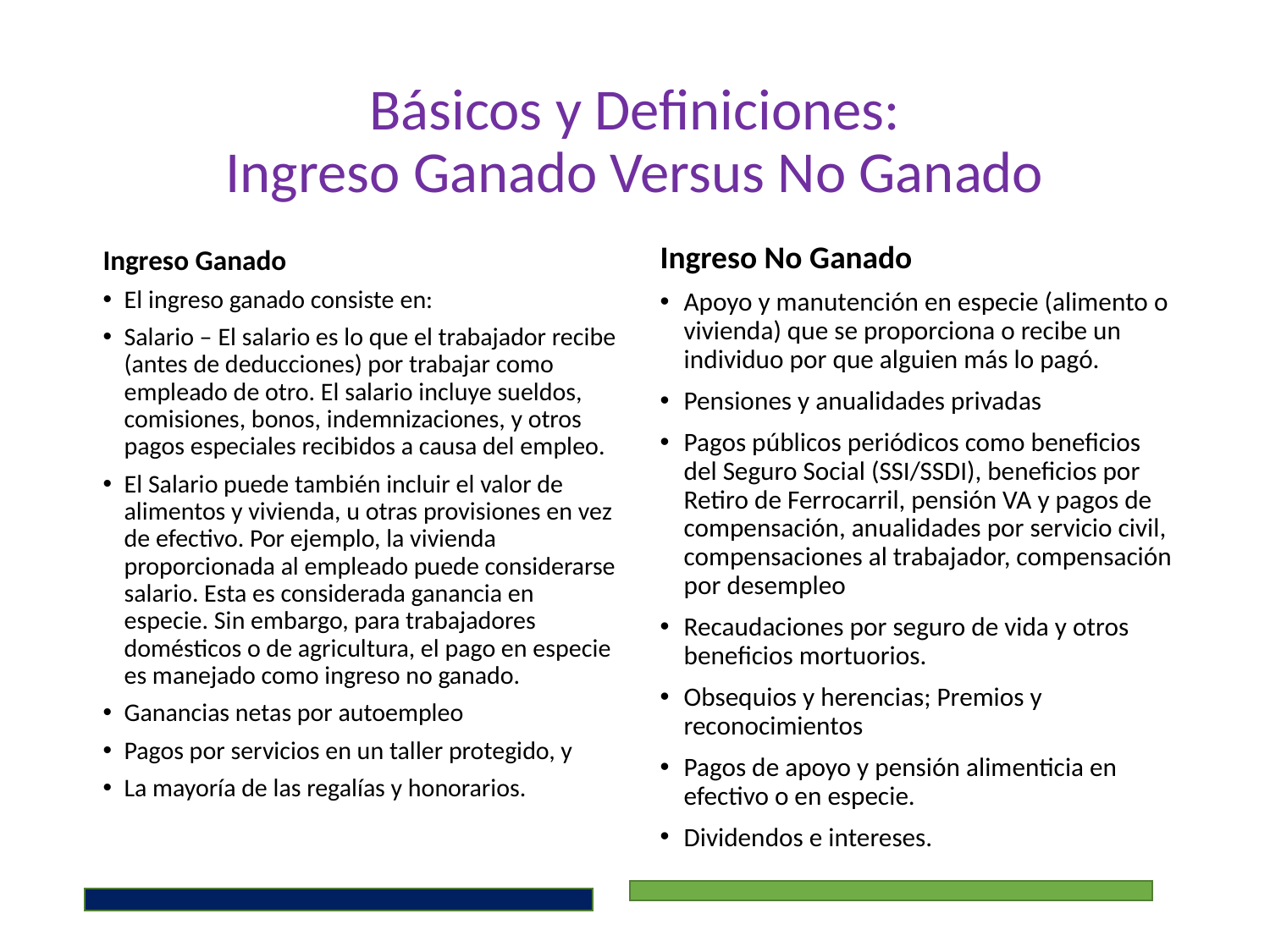

# Básicos y Definiciones: Ingreso Ganado Versus No Ganado
Ingreso No Ganado
Apoyo y manutención en especie (alimento o vivienda) que se proporciona o recibe un individuo por que alguien más lo pagó.
Pensiones y anualidades privadas
Pagos públicos periódicos como beneficios del Seguro Social (SSI/SSDI), beneficios por Retiro de Ferrocarril, pensión VA y pagos de compensación, anualidades por servicio civil, compensaciones al trabajador, compensación por desempleo
Recaudaciones por seguro de vida y otros beneficios mortuorios.
Obsequios y herencias; Premios y reconocimientos
Pagos de apoyo y pensión alimenticia en efectivo o en especie.
Dividendos e intereses.
Ingreso Ganado
El ingreso ganado consiste en:
Salario – El salario es lo que el trabajador recibe (antes de deducciones) por trabajar como empleado de otro. El salario incluye sueldos, comisiones, bonos, indemnizaciones, y otros pagos especiales recibidos a causa del empleo.
El Salario puede también incluir el valor de alimentos y vivienda, u otras provisiones en vez de efectivo. Por ejemplo, la vivienda proporcionada al empleado puede considerarse salario. Esta es considerada ganancia en especie. Sin embargo, para trabajadores domésticos o de agricultura, el pago en especie es manejado como ingreso no ganado.
Ganancias netas por autoempleo
Pagos por servicios en un taller protegido, y
La mayoría de las regalías y honorarios.